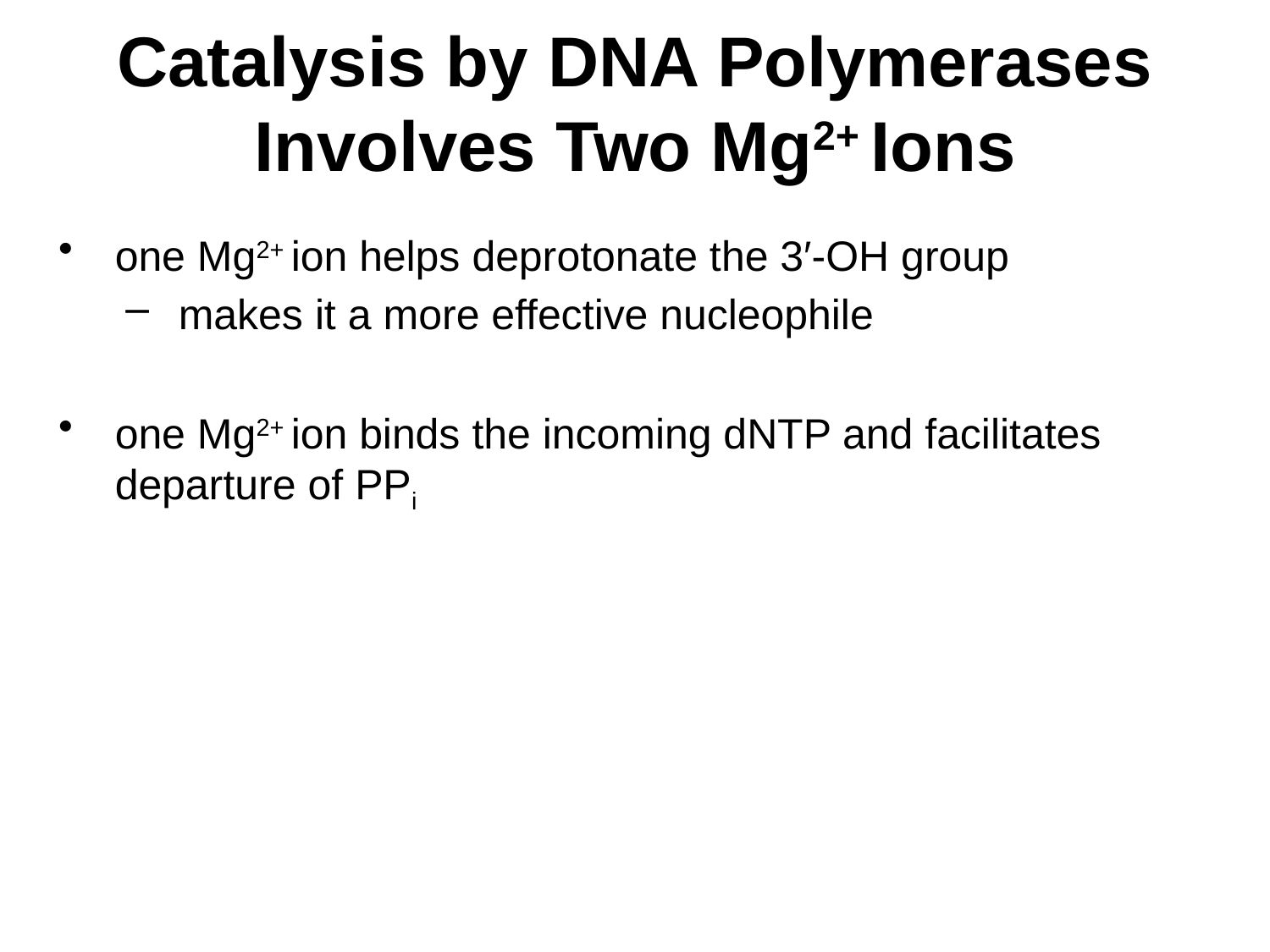

# Catalysis by DNA Polymerases Involves Two Mg2+ Ions
one Mg2+ ion helps deprotonate the 3′-OH group
makes it a more effective nucleophile

one Mg2+ ion binds the incoming dNTP and facilitates departure of PPi